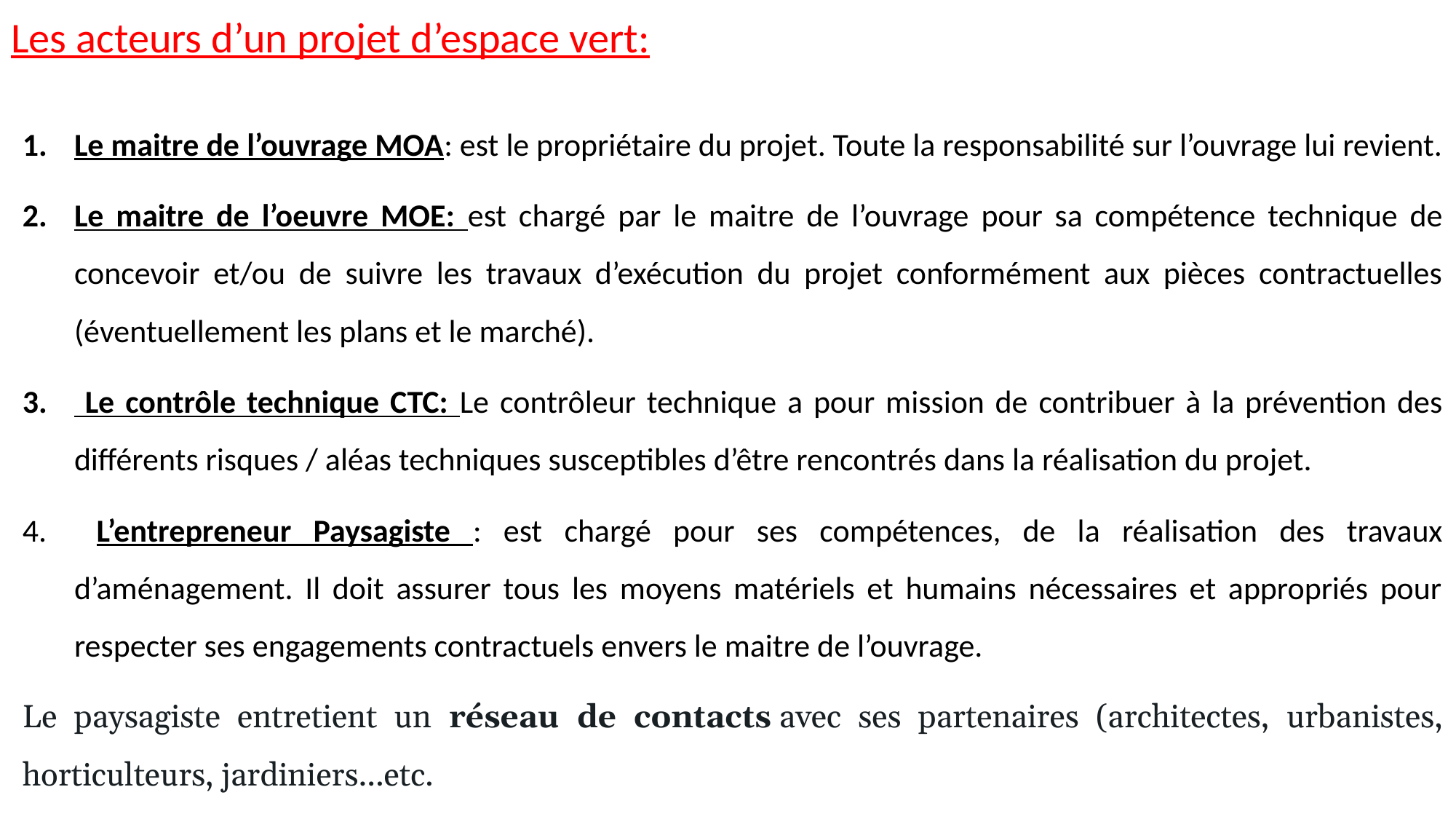

# Les acteurs d’un projet d’espace vert:
Le maitre de l’ouvrage MOA: est le propriétaire du projet. Toute la responsabilité sur l’ouvrage lui revient.
Le maitre de l’oeuvre MOE: est chargé par le maitre de l’ouvrage pour sa compétence technique de concevoir et/ou de suivre les travaux d’exécution du projet conformément aux pièces contractuelles (éventuellement les plans et le marché).
 Le contrôle technique CTC: Le contrôleur technique a pour mission de contribuer à la prévention des différents risques / aléas techniques susceptibles d’être rencontrés dans la réalisation du projet.
 L’entrepreneur Paysagiste : est chargé pour ses compétences, de la réalisation des travaux d’aménagement. Il doit assurer tous les moyens matériels et humains nécessaires et appropriés pour respecter ses engagements contractuels envers le maitre de l’ouvrage.
Le paysagiste entretient un réseau de contacts avec ses partenaires (architectes, urbanistes, horticulteurs, jardiniers...etc.